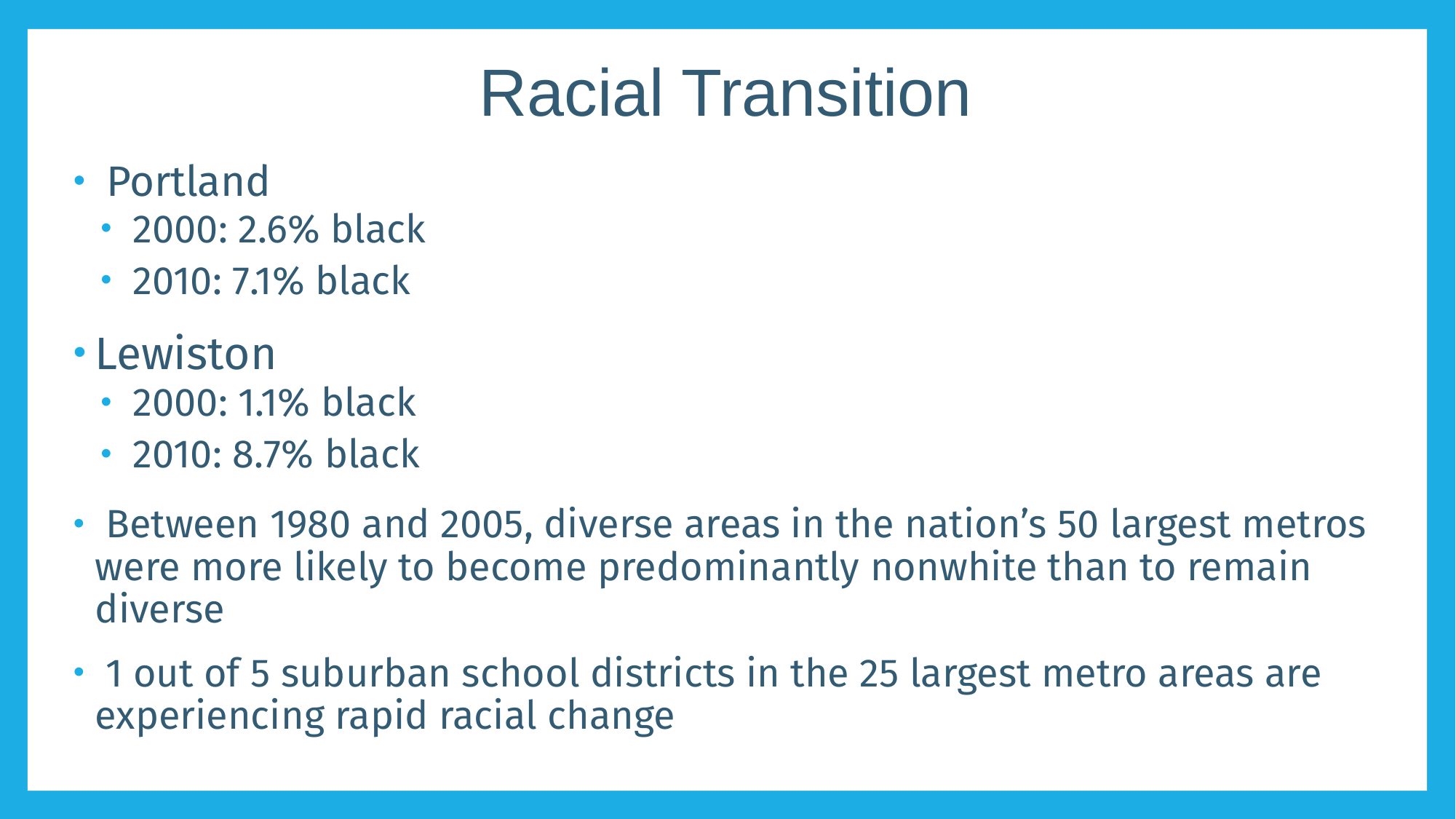

# Racial Transition
 Portland
 2000: 2.6% black
 2010: 7.1% black
Lewiston
 2000: 1.1% black
 2010: 8.7% black
 Between 1980 and 2005, diverse areas in the nation’s 50 largest metros were more likely to become predominantly nonwhite than to remain diverse
 1 out of 5 suburban school districts in the 25 largest metro areas are experiencing rapid racial change